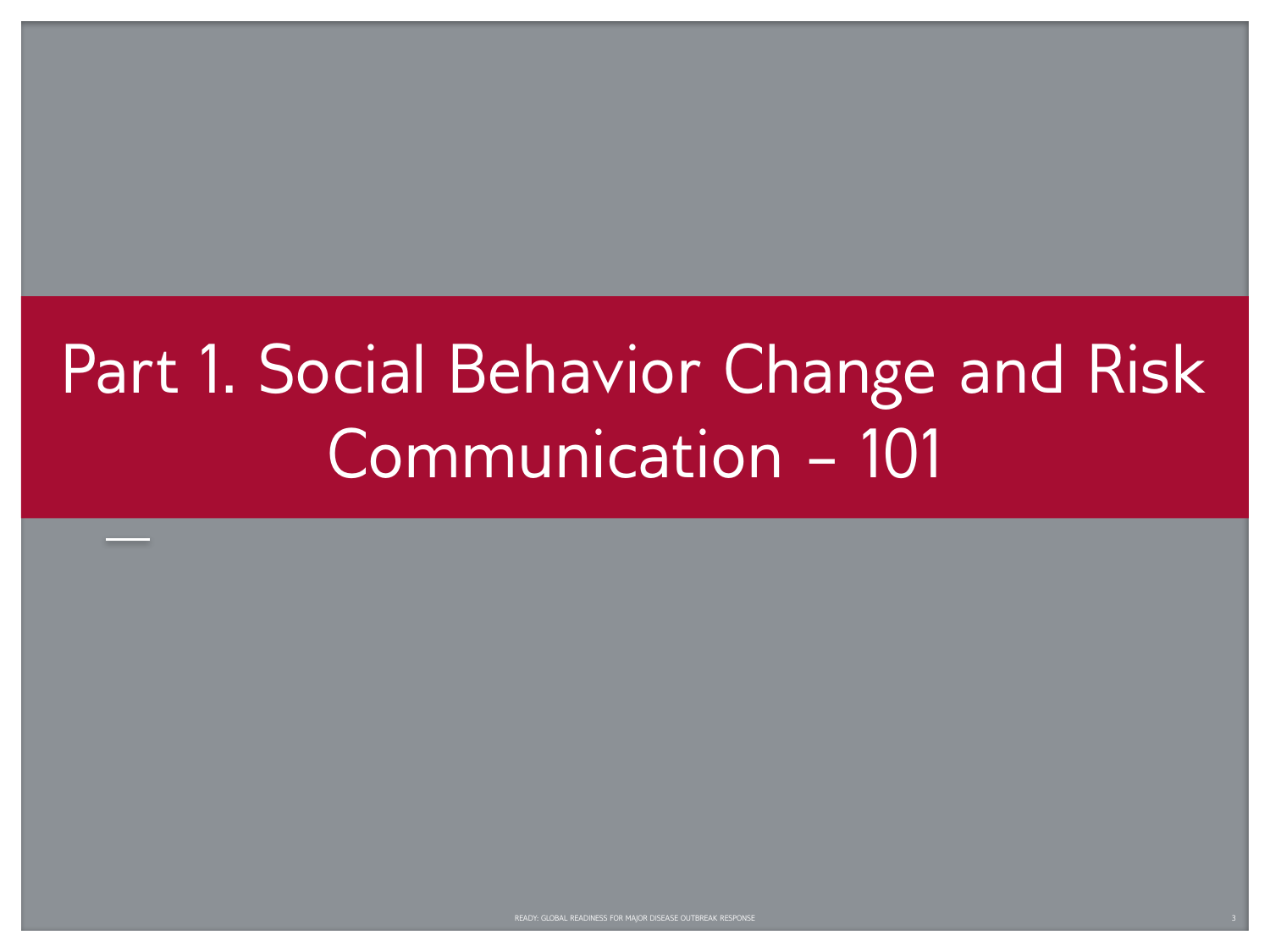

# Part 1. Social Behavior Change and Risk Communication – 101
READY: GLOBAL READINESS FOR MAJOR DISEASE OUTBREAK RESPONSE
3